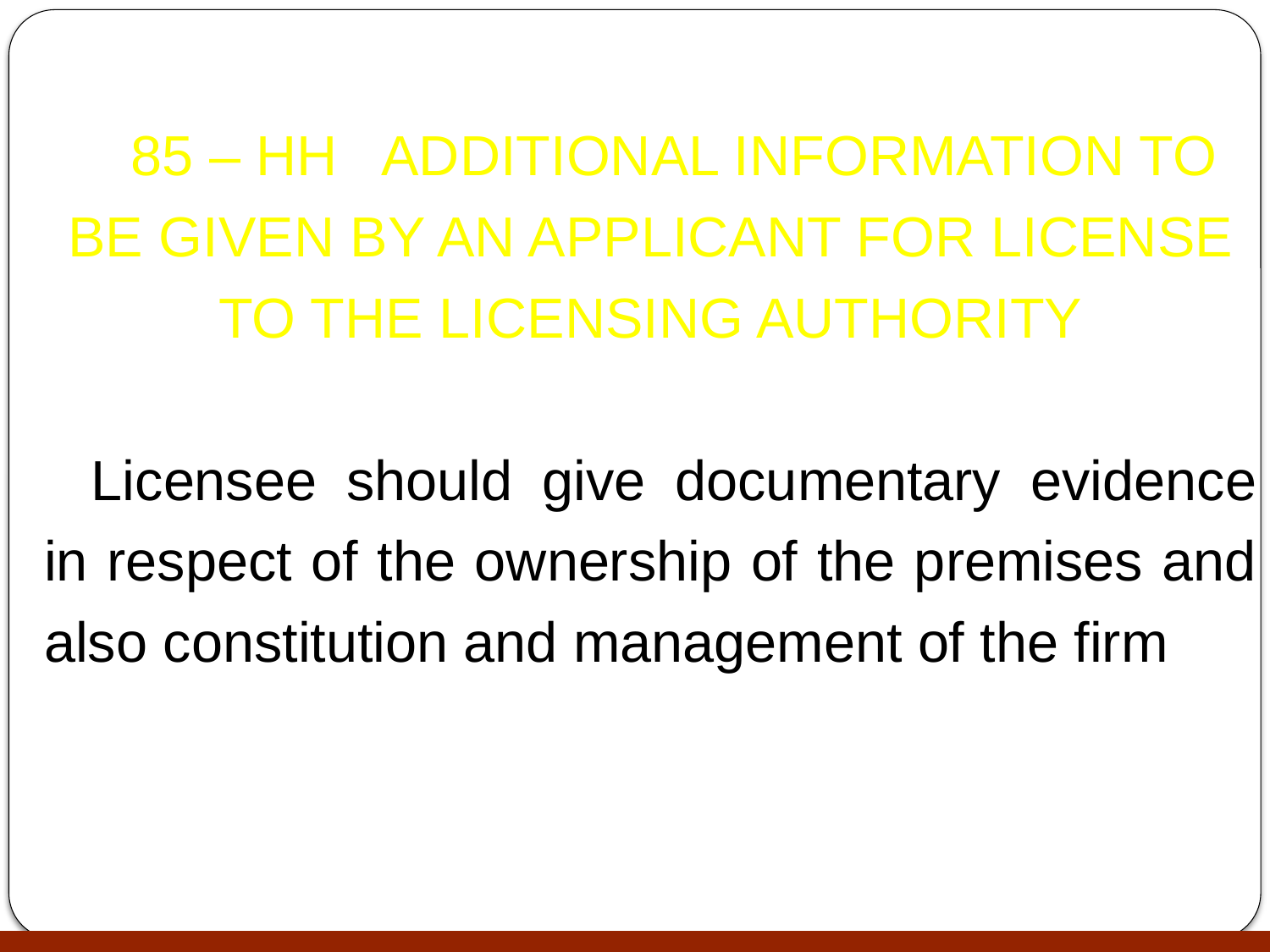

85 – HH   ADDITIONAL INFORMATION TO BE GIVEN BY AN APPLICANT FOR LICENSE TO THE LICENSING AUTHORITY

Licensee should give documentary evidence in respect of the ownership of the premises and also constitution and management of the firm